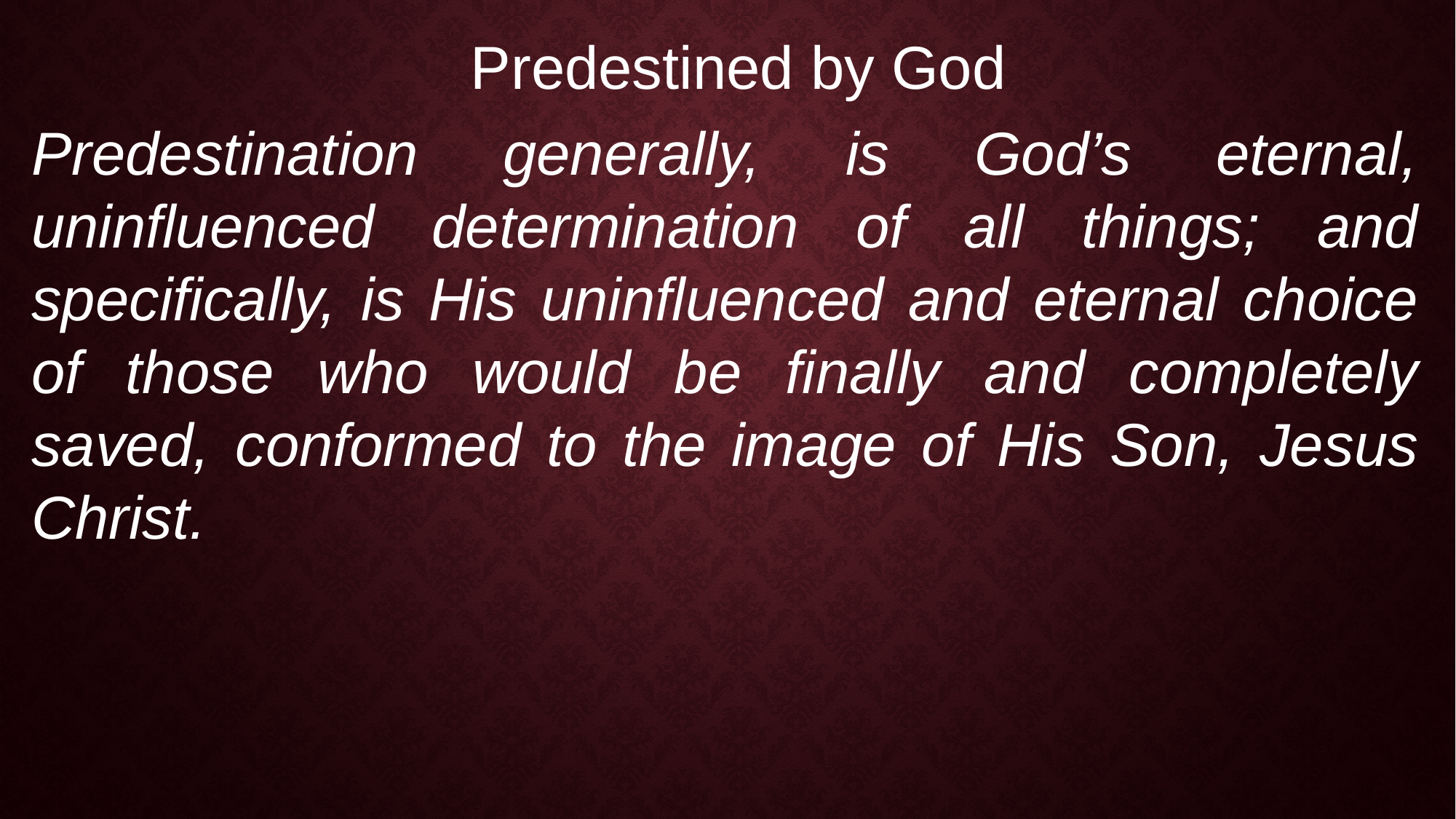

Predestined by God
Predestination generally, is God’s eternal, uninfluenced determination of all things; and specifically, is His uninfluenced and eternal choice of those who would be finally and completely saved, conformed to the image of His Son, Jesus Christ.